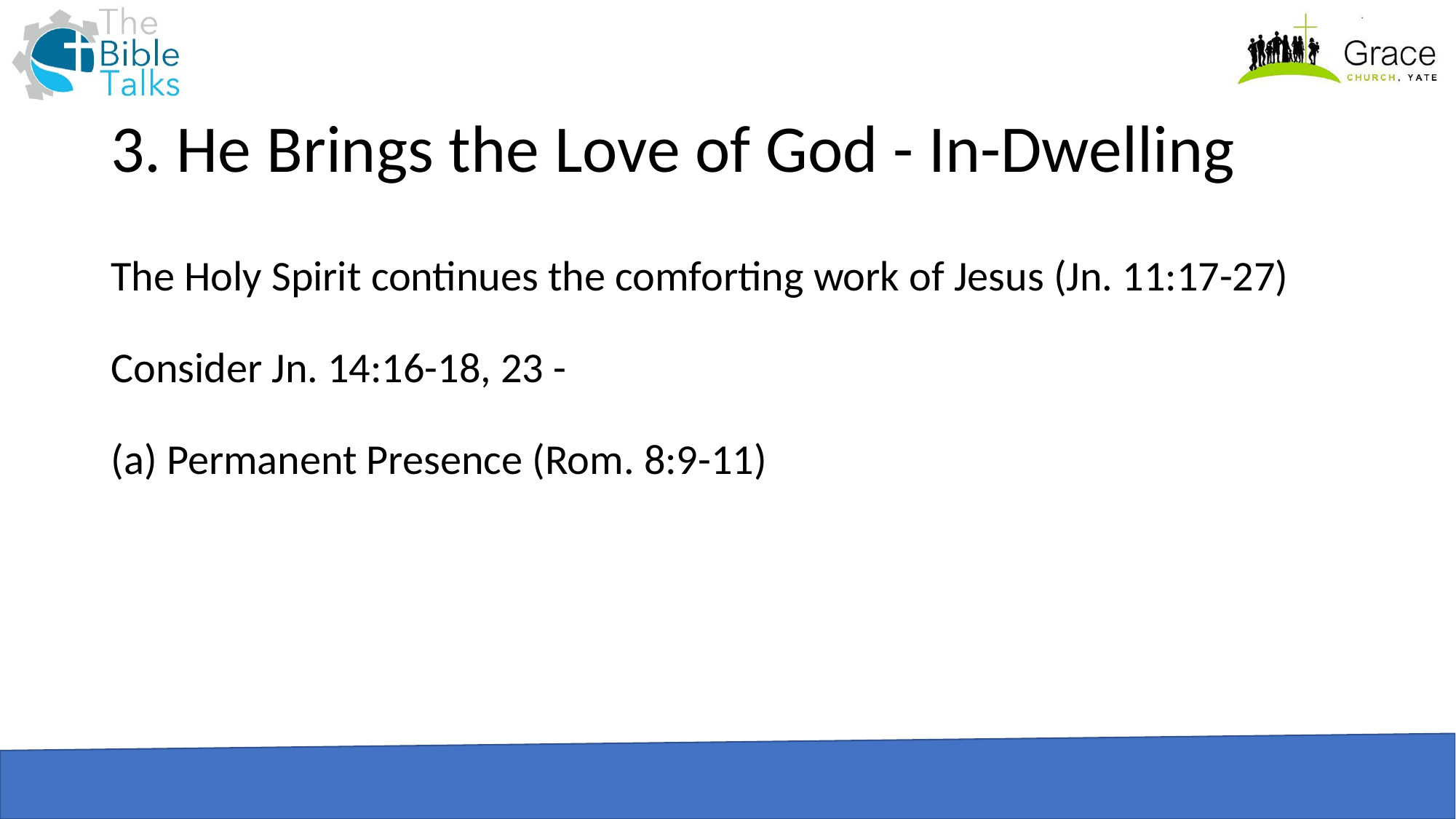

# 3. He Brings the Love of God - In-Dwelling
The Holy Spirit continues the comforting work of Jesus (Jn. 11:17-27)
Consider Jn. 14:16-18, 23 -
(a) Permanent Presence (Rom. 8:9-11)